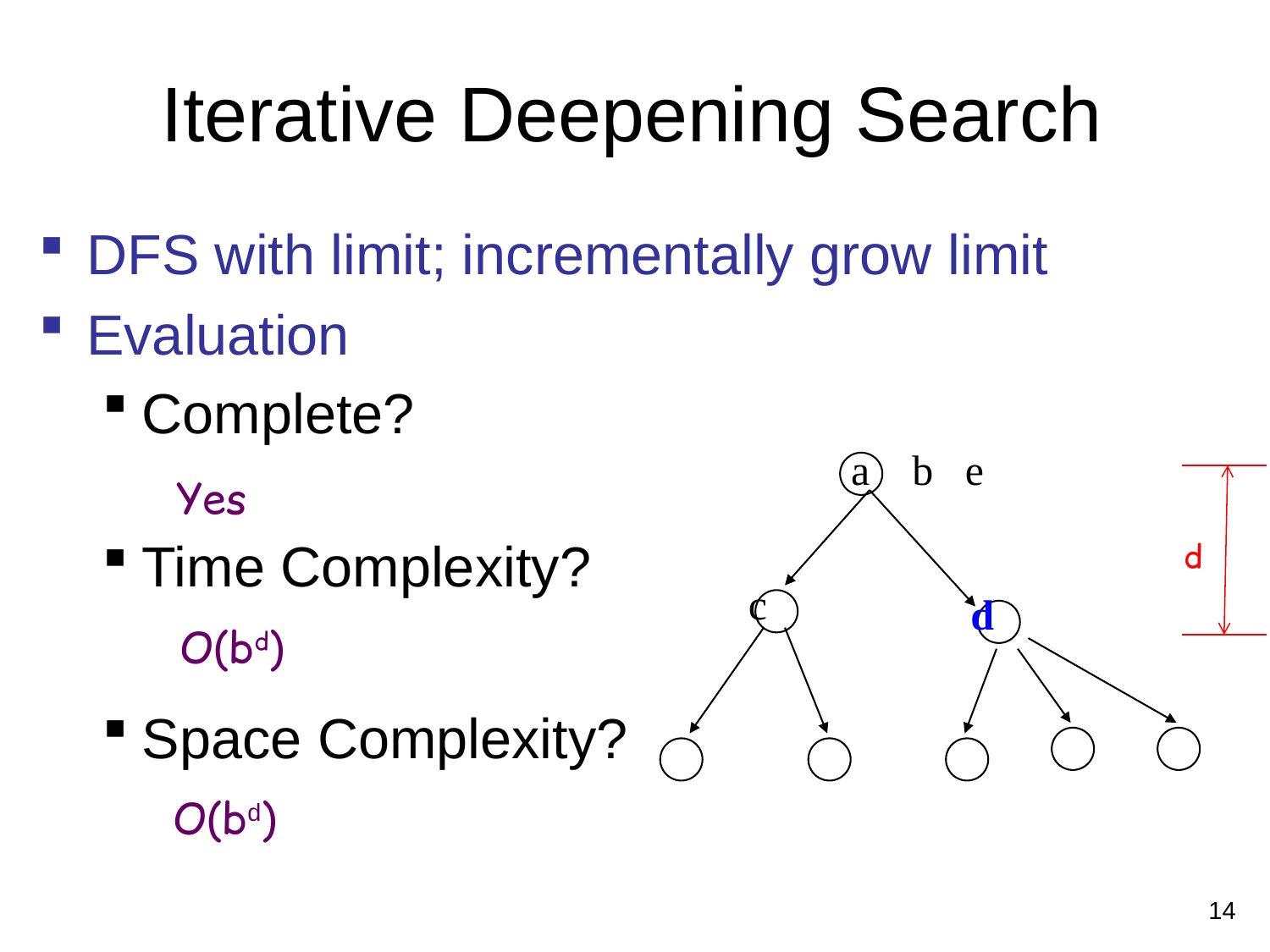

# Iterative Deepening Search
DFS with limit; incrementally grow limit
Evaluation
Complete?

Time Complexity?

Space Complexity?

a    b   e

Yes

d
c
d

O(bd)

O(bd)
14